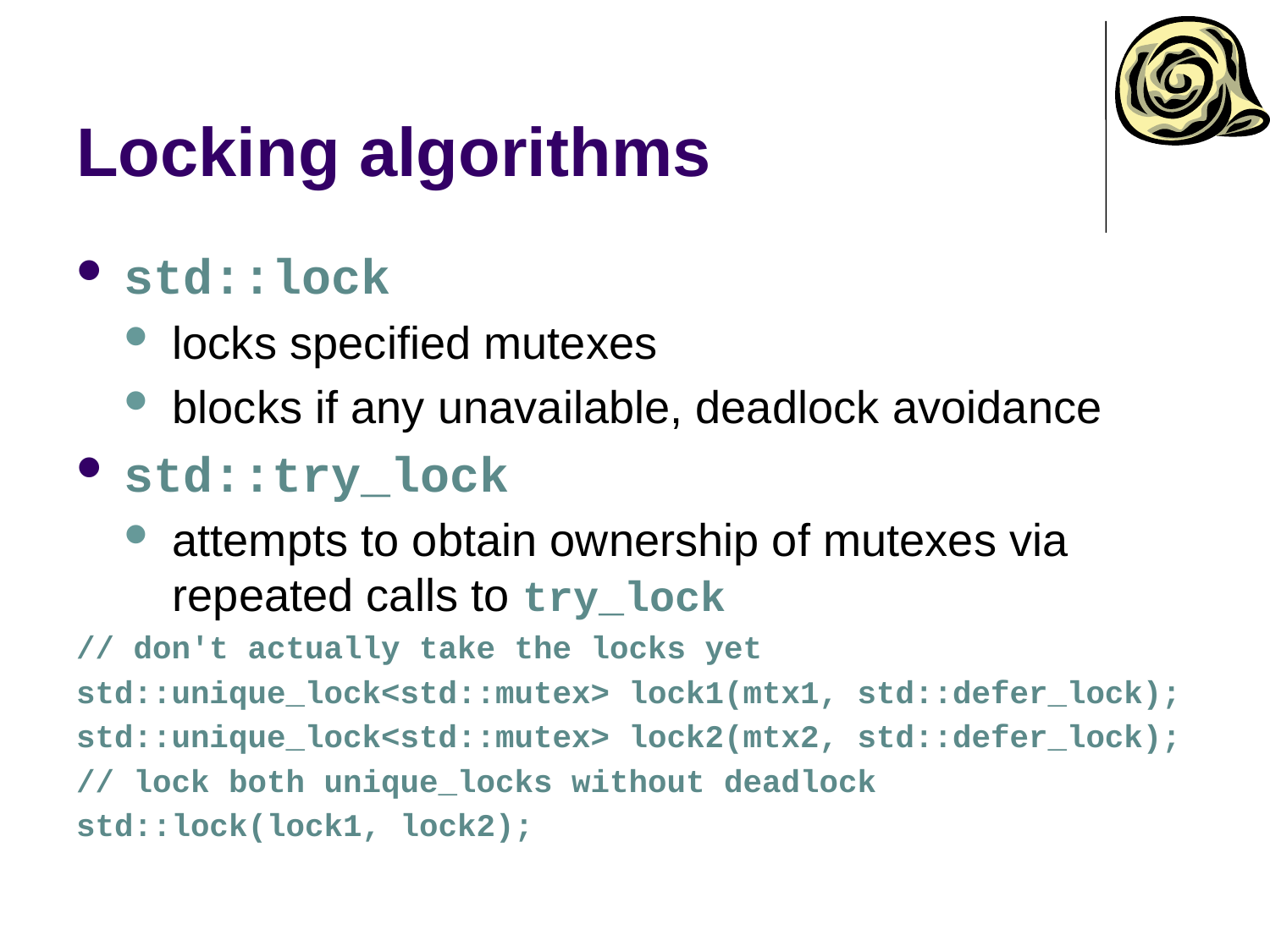

# Locking algorithms
std::lock
locks specified mutexes
blocks if any unavailable, deadlock avoidance
std::try_lock
attempts to obtain ownership of mutexes via repeated calls to try_lock
// don't actually take the locks yet
std::unique_lock<std::mutex> lock1(mtx1, std::defer_lock);
std::unique_lock<std::mutex> lock2(mtx2, std::defer_lock);
// lock both unique_locks without deadlock
std::lock(lock1, lock2);